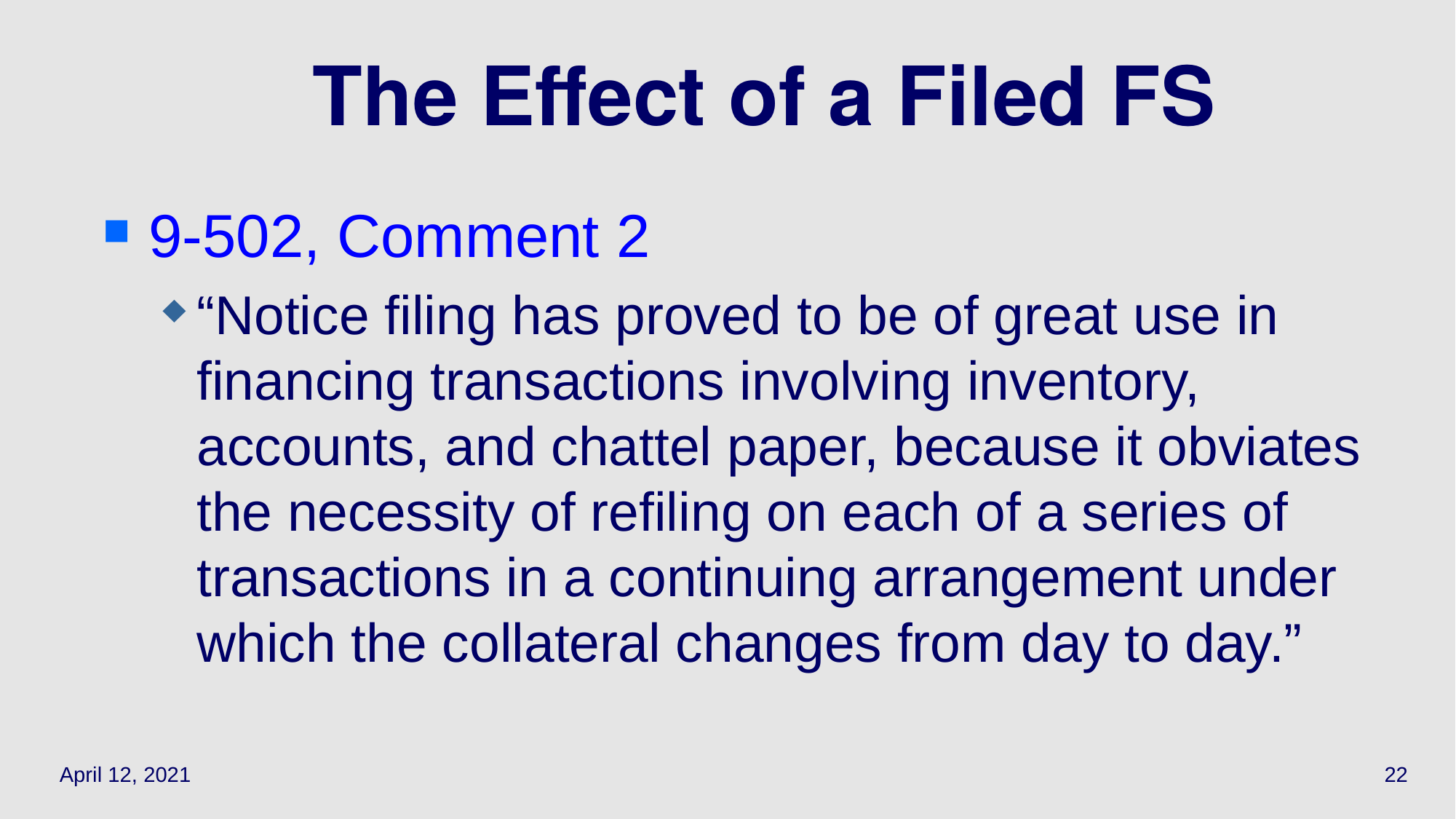

# The Effect of a Filed FS
9-502, Comment 2
“Notice filing has proved to be of great use in financing transactions involving inventory, accounts, and chattel paper, because it obviates the necessity of refiling on each of a series of transactions in a continuing arrangement under which the collateral changes from day to day.”
April 12, 2021
22